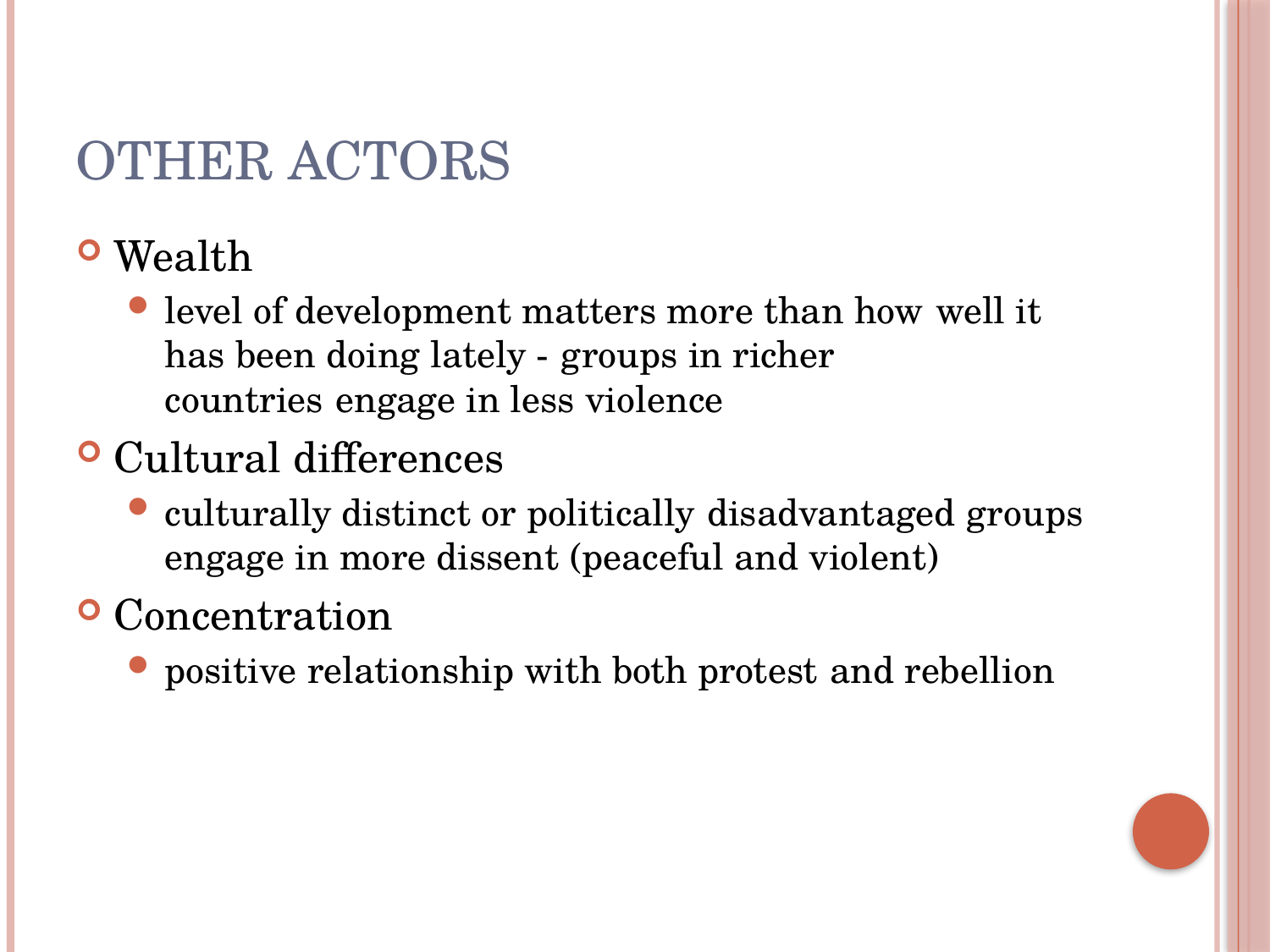

# Other Actors
Wealth
level of development matters more than how well it has been doing lately - groups in richer countries engage in less violence
Cultural differences
culturally distinct or politically disadvantaged groups engage in more dissent (peaceful and violent)
Concentration
positive relationship with both protest and rebellion